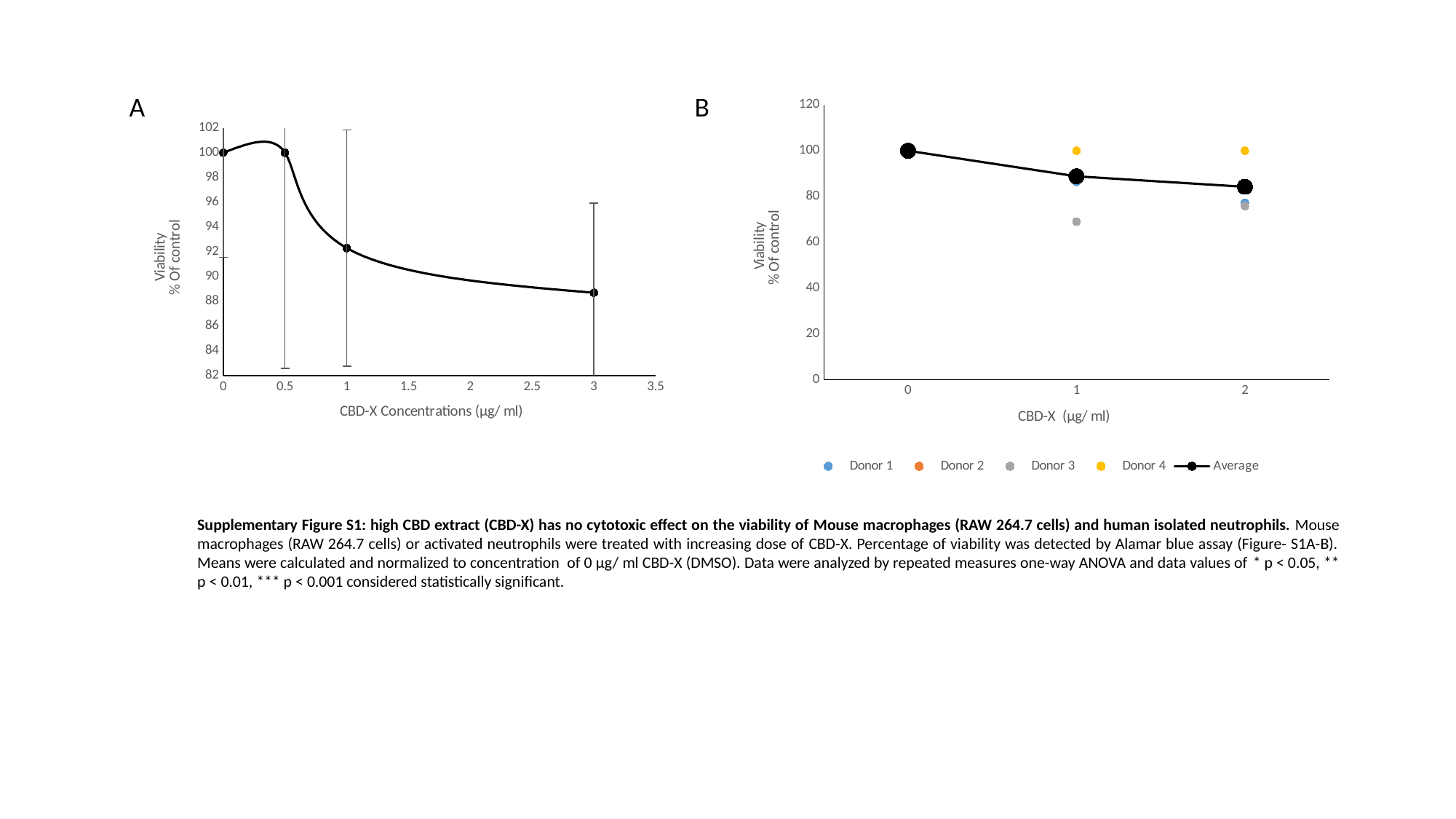

A
B

### Chart

| Category | Donor 1 | Donor 2 | Donor 3 | Donor 4 | Average |
|---|---|---|---|---|---|
| 0 | 100.0 | 100.0 | 100.0 | 100.0 | 100.0 |
| 1 | 86.35725565888752 | 100.0 | 68.99379432624113 | 100.0 | 88.83776249628217 |
| 2 | 77.22407439901737 | 83.94363496932516 | 75.81117021276596 | 100.0 | 84.24471989527711 |

### Chart

| Category | % Of viability |
|---|---|
Supplementary Figure S1: high CBD extract (CBD-X) has no cytotoxic effect on the viability of Mouse macrophages (RAW 264.7 cells) and human isolated neutrophils. Mouse macrophages (RAW 264.7 cells) or activated neutrophils were treated with increasing dose of CBD-X. Percentage of viability was detected by Alamar blue assay (Figure- S1A-B). Means were calculated and normalized to concentration  of 0 µg/ ml CBD-X (DMSO). Data were analyzed by repeated measures one-way ANOVA and data values of * p < 0.05, ** p < 0.01, *** p < 0.001 considered statistically significant.